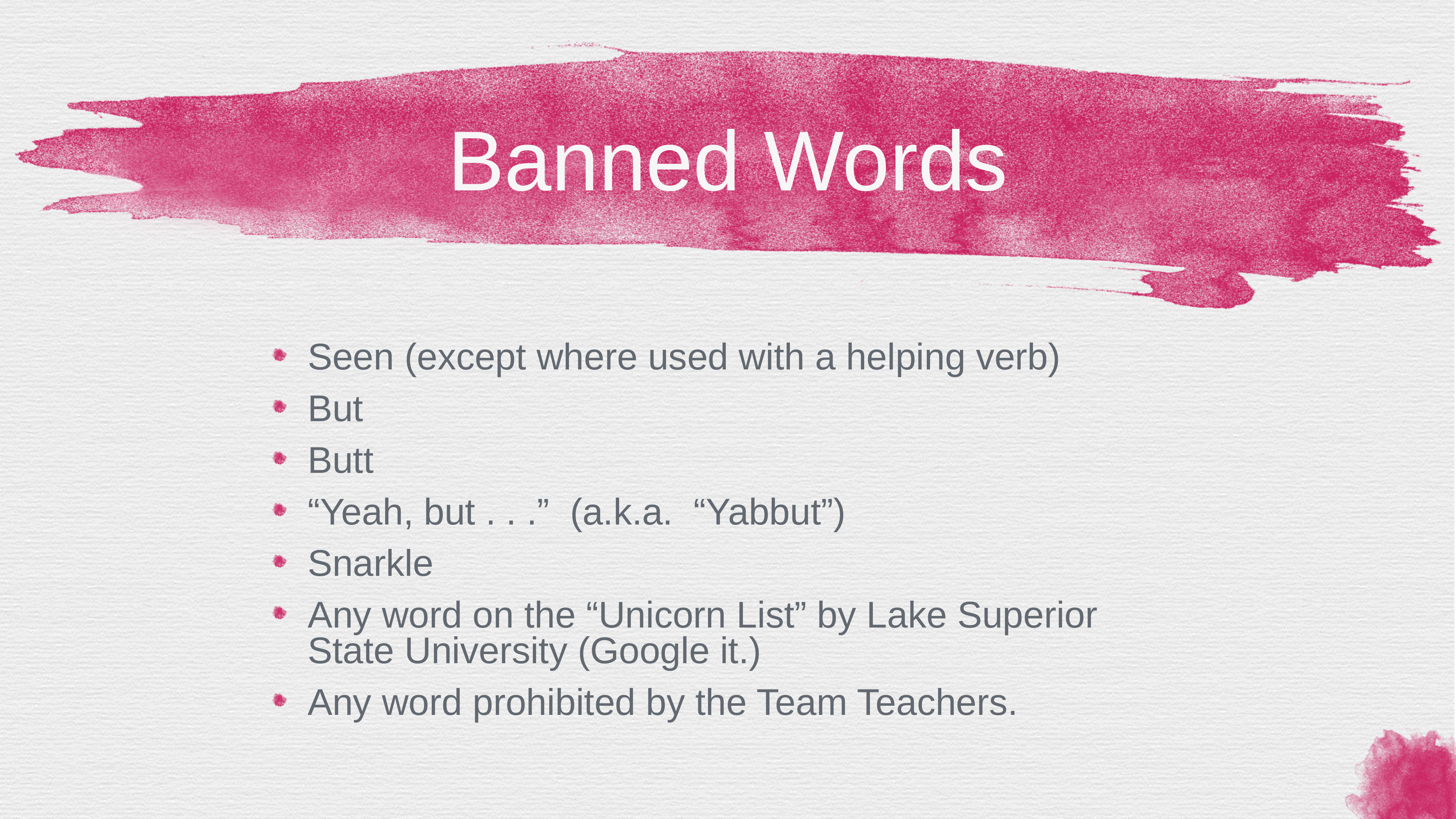

# Banned Words
Seen (except where used with a helping verb)
But
Butt
“Yeah, but . . .”  (a.k.a.  “Yabbut”)
Snarkle
Any word on the “Unicorn List” by Lake Superior State University (Google it.)
Any word prohibited by the Team Teachers.
17